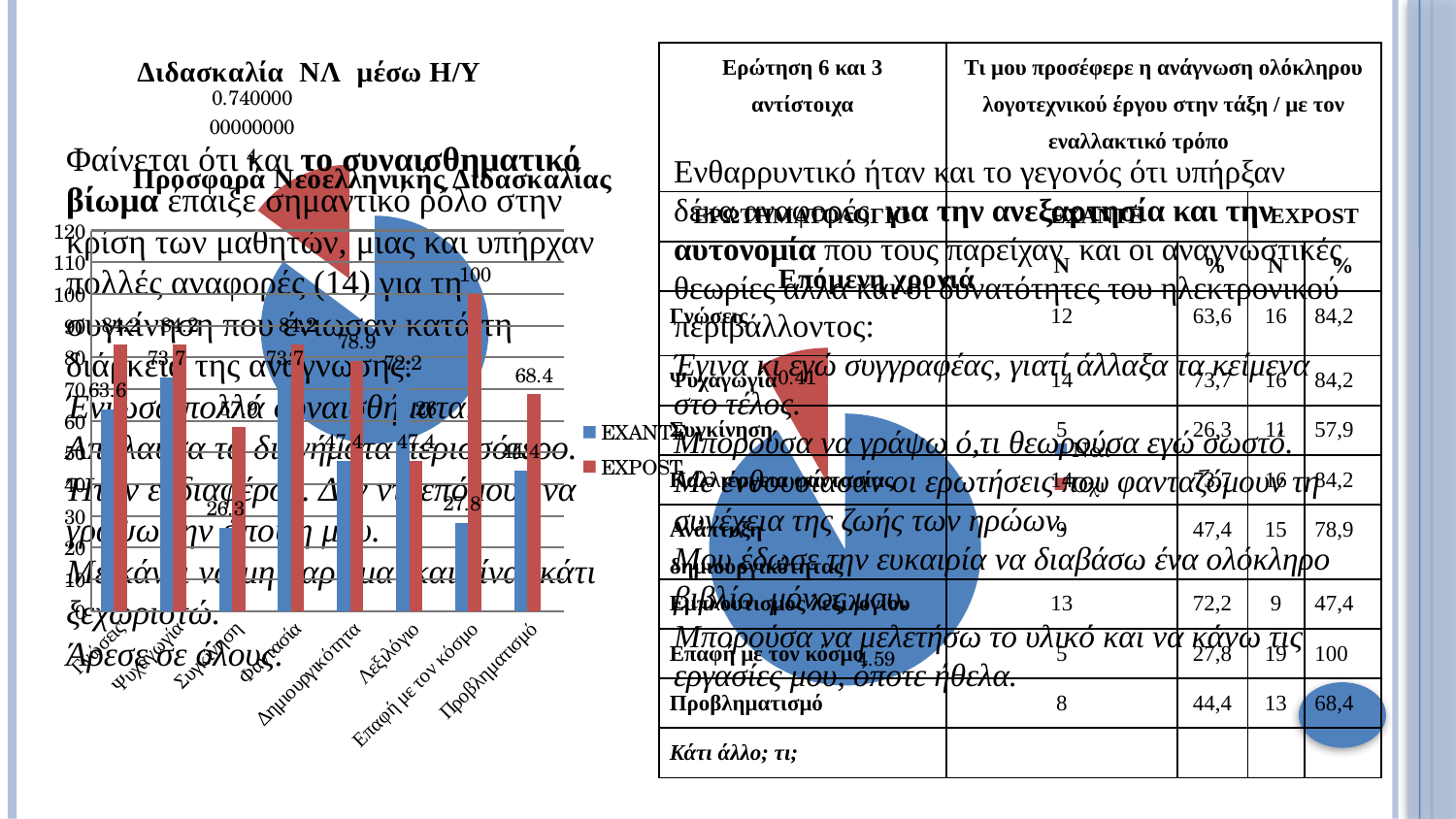

### Chart: Διδασκαλία  ΝΛ  μέσω Η/Υ

| Category | Διδασκαλία ΕΥ μέσω Η/Υ |
|---|---|
| Ναι | 4.26 |
| Όχι | 0.7400000000000037 |
| Ερώτηση 6 και 3 αντίστοιχα | Τι μου προσέφερε η ανάγνωση ολόκληρου λογοτεχνικού έργου στην τάξη / με τον εναλλακτικό τρόπο |  |  |  |
| --- | --- | --- | --- | --- |
| ΕΡΩΤΗΜΑΤΟΛΟΓΙΟ | EXANTE |  | EXPOST |  |
|  | N | % | N | % |
| Γνώσεις | 12 | 63,6 | 16 | 84,2 |
| Ψυχαγωγία | 14 | 73,7 | 16 | 84,2 |
| Συγκίνηση | 5 | 26,3 | 11 | 57,9 |
| Καλλιέργεια φαντασίας | 14 | 73,7 | 16 | 84,2 |
| Ανάπτυξη δημιουργικότητας | 9 | 47,4 | 15 | 78,9 |
| Εμπλουτισμός λεξιλογίου | 13 | 72,2 | 9 | 47,4 |
| Επαφή με τον κόσμο | 5 | 27,8 | 19 | 100 |
| Προβληματισμό | 8 | 44,4 | 13 | 68,4 |
| Κάτι άλλο; τι; |  |  |  |  |
Φαίνεται ότι και το συναισθηματικό βίωμα έπαιξε σημαντικό ρόλο στην κρίση των μαθητών, μιας και υπήρχαν πολλές αναφορές (14) για τη συγκίνηση που ένιωσαν κατά τη διάρκεια της ανάγνωσης:
Ένιωσα πολλά συναισθήματα.
Απόλαυσα τα διηγήματα περισσότερο.
Ήταν ενδιαφέρον. Δεν ντρεπόμουν να γράψω την άποψη μου.
Με κάνει να μη βαριέμαι και είναι κάτι ξεχωριστώ.
Άρεσε σε όλους.

### Chart: Προσφορά Νεοελληνικής Διδασκαλίας

| Category | EXANTE | EXPOST | Στήλη1 |
|---|---|---|---|
| Γνώσεις | 63.6 | 84.2 | None |
| Ψυχαγωγία | 73.7 | 84.2 | None |
| Συγκίνηση | 26.3 | 57.9 | None |
| Φαντασία | 73.7 | 84.2 | None |
| Δημιουργικότητα | 47.4 | 78.9 | None |
| Λεξιλόγιο | 72.2 | 47.4 | None |
| Επαφή με τον κόσμο | 27.8 | 100.0 | None |
| Προβληματισμό | 44.4 | 68.4 | None |
Ενθαρρυντικό ήταν και το γεγονός ότι υπήρξαν δέκα αναφορές  για την ανεξαρτησία και την αυτονομία που τους παρείχαν  και οι αναγνωστικές θεωρίες αλλά και οι δυνατότητες του ηλεκτρονικού περιβάλλοντος:
Έγινα κι εγώ συγγραφέας, γιατί άλλαξα τα κείμενα στο τέλος.
Μπορούσα να γράψω ό,τι θεωρούσα εγώ σωστό.
Με ενθουσίασαν οι ερωτήσεις που φανταζόμουν τη συνέχεια της ζωής των ηρώων.
Μου έδωσε την ευκαιρία να διαβάσω ένα ολόκληρο βιβλίο  μόνος μου.
Μπορούσα να μελετήσω το υλικό και να κάνω τις εργασίες μου, όποτε ήθελα.

### Chart:

| Category | Eπόμενη χρονιά |
|---|---|
| Ναι | 4.59 |
| Όχι | 0.4100000000000003 |